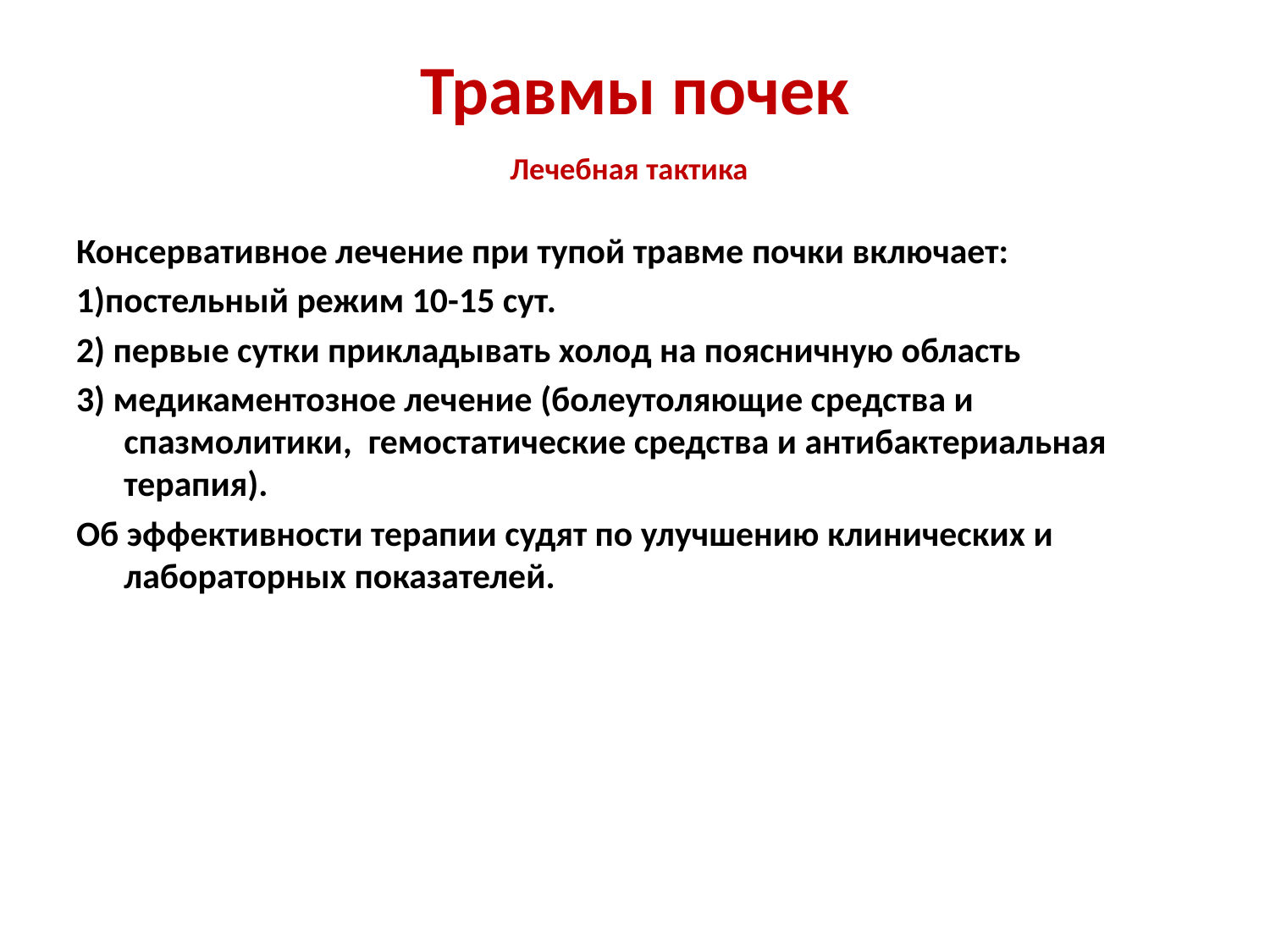

# Травмы почек Лечебная тактика
Консервативное лечение при тупой травме почки включает:
1)постельный режим 10-15 сут.
2) первые сутки прикладывать холод на поясничную область
3) медикаментозное лечение (болеутоляющие средства и спазмолитики,  гемостатические средства и антибактериальная терапия).
Об эффективности терапии судят по улучшению клинических и лабораторных показателей.